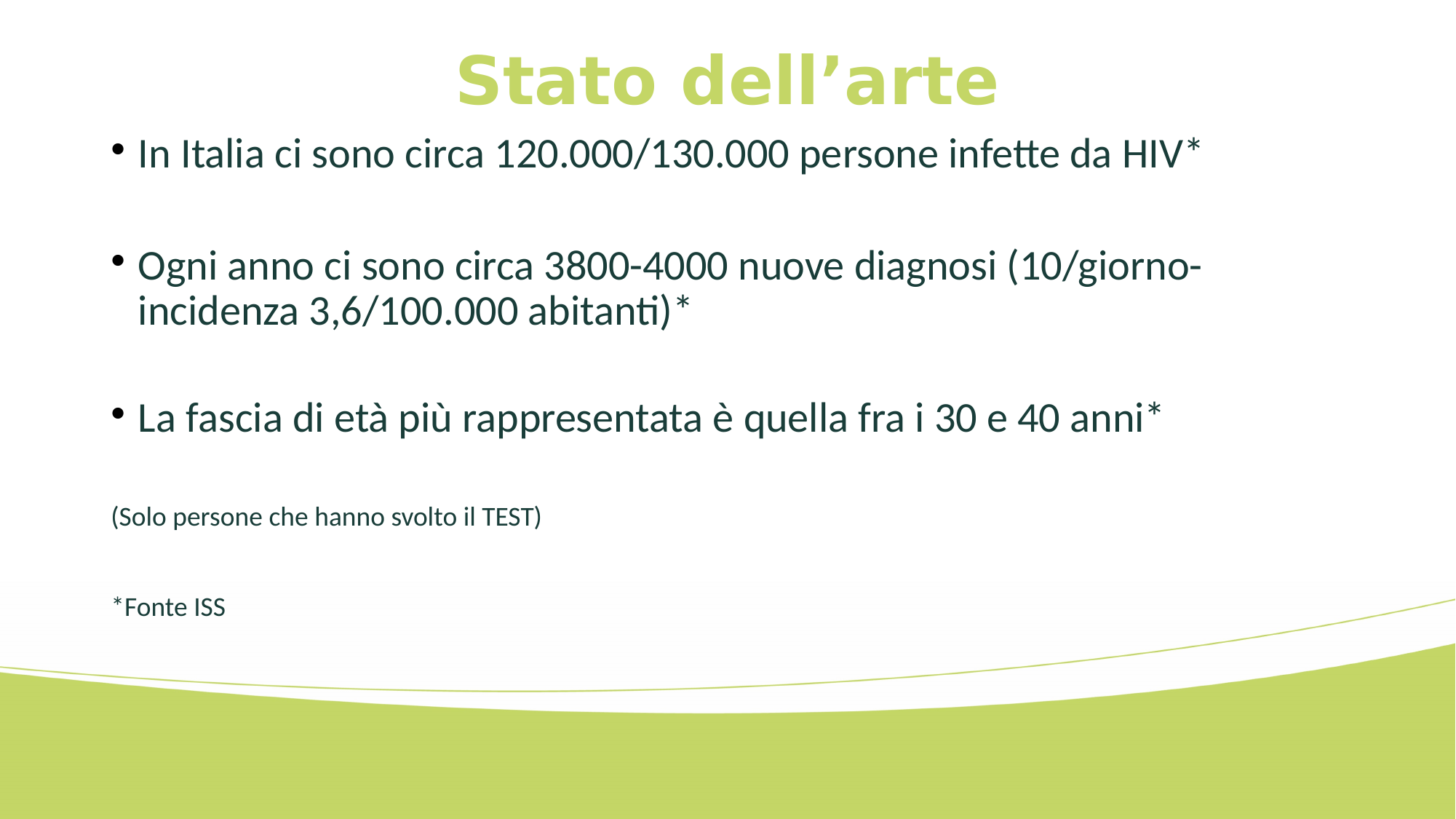

# Stato dell’arte
In Italia ci sono circa 120.000/130.000 persone infette da HIV*
Ogni anno ci sono circa 3800-4000 nuove diagnosi (10/giorno- incidenza 3,6/100.000 abitanti)*
La fascia di età più rappresentata è quella fra i 30 e 40 anni*
(Solo persone che hanno svolto il TEST)
*Fonte ISS